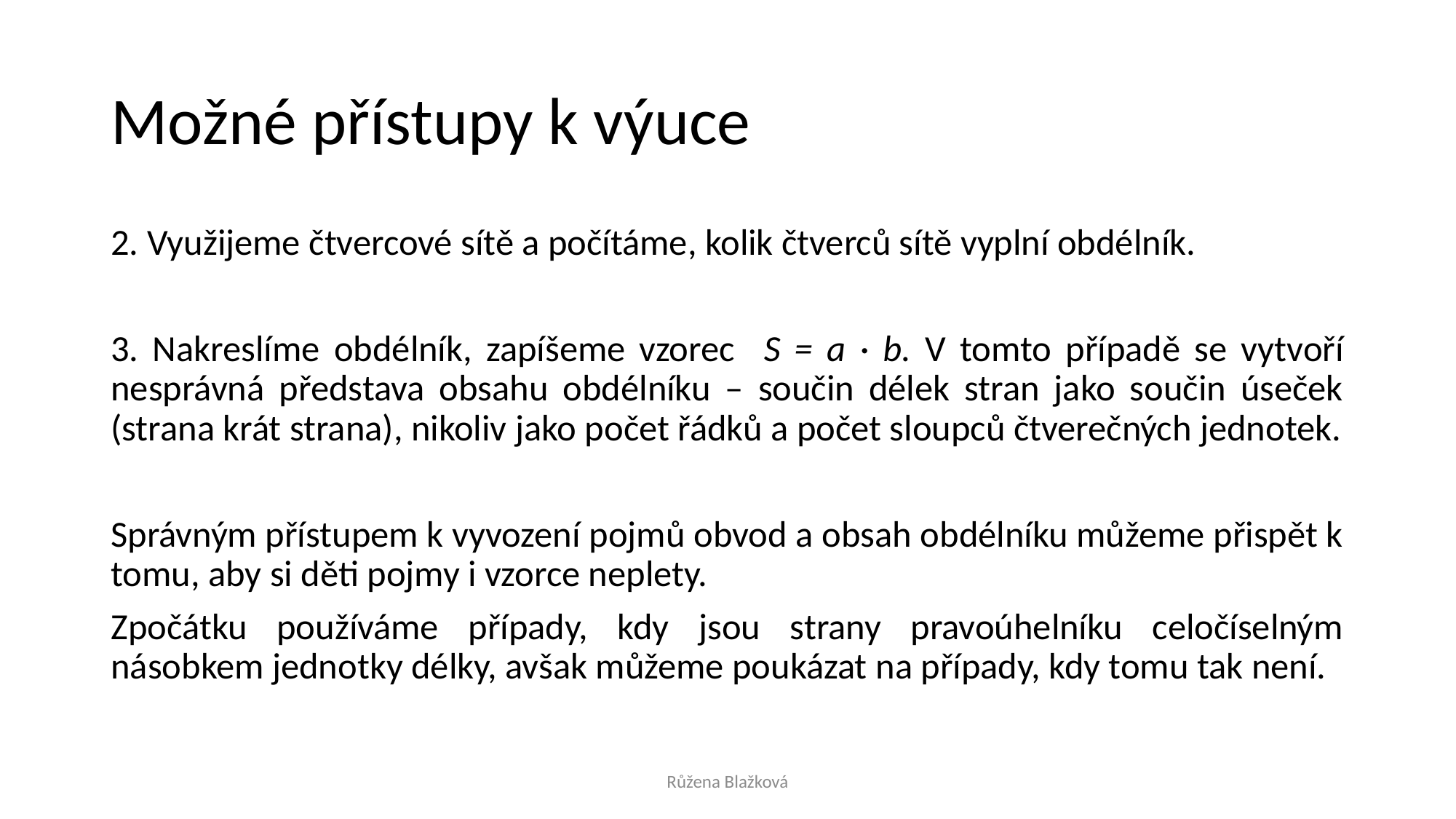

# Možné přístupy k výuce
2. Využijeme čtvercové sítě a počítáme, kolik čtverců sítě vyplní obdélník.

3. Nakreslíme obdélník, zapíšeme vzorec  S = a · b. V tomto případě se vytvoří nesprávná představa obsahu obdélníku – součin délek stran jako součin úseček (strana krát strana), nikoliv jako počet řádků a počet sloupců čtverečných jednotek.

Správným přístupem k vyvození pojmů obvod a obsah obdélníku můžeme přispět k tomu, aby si děti pojmy i vzorce neplety.
Zpočátku používáme případy, kdy jsou strany pravoúhelníku celočíselným násobkem jednotky délky, avšak můžeme poukázat na případy, kdy tomu tak není.

Růžena Blažková